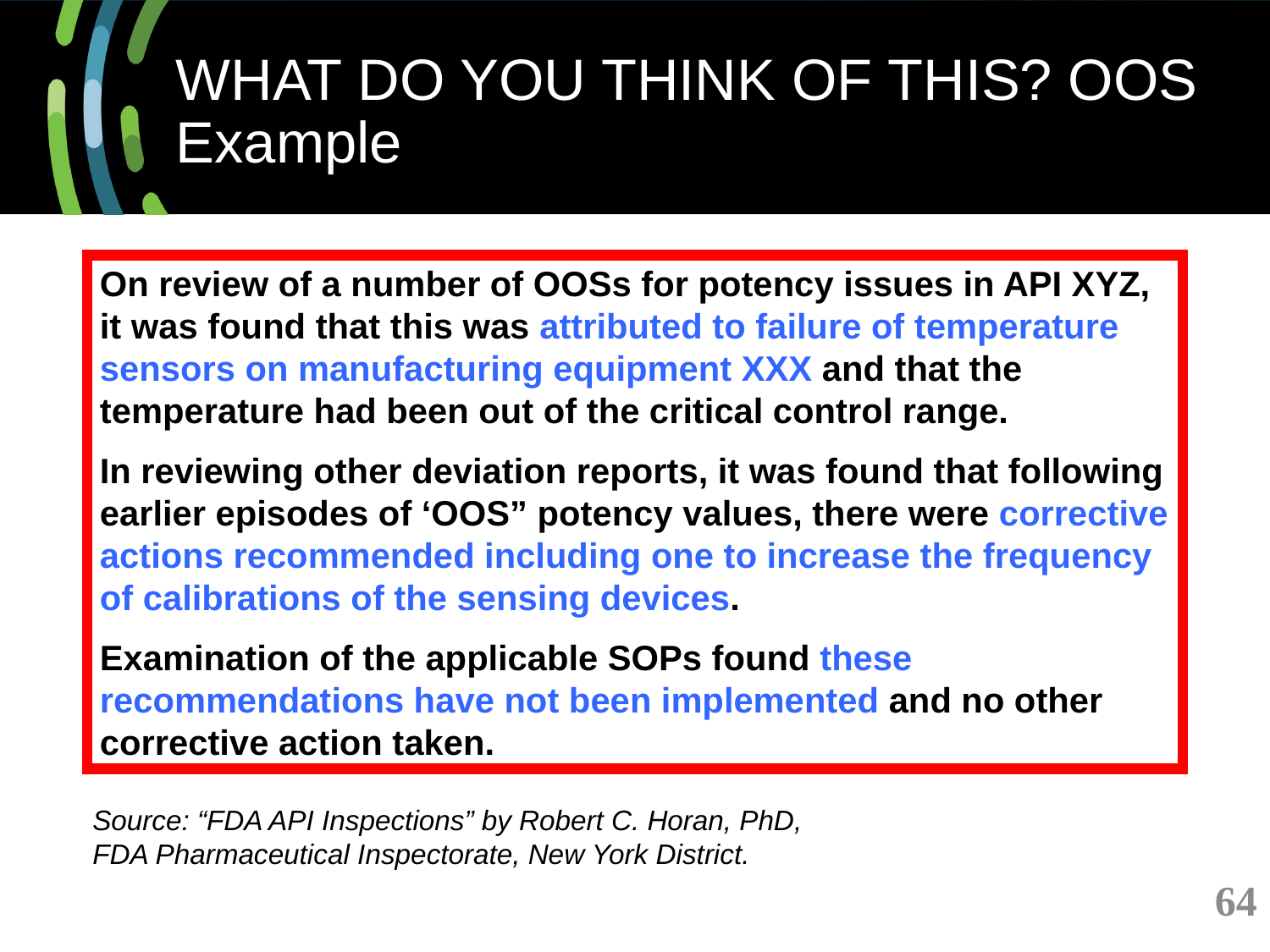

# WHAT DO YOU THINK OF THIS? OOS Example
On review of a number of OOSs for potency issues in API XYZ, it was found that this was attributed to failure of temperature sensors on manufacturing equipment XXX and that the temperature had been out of the critical control range.
In reviewing other deviation reports, it was found that following earlier episodes of ‘OOS” potency values, there were corrective actions recommended including one to increase the frequency of calibrations of the sensing devices.
Examination of the applicable SOPs found these recommendations have not been implemented and no other corrective action taken.
Source: “FDA API Inspections” by Robert C. Horan, PhD,
FDA Pharmaceutical Inspectorate, New York District.
64